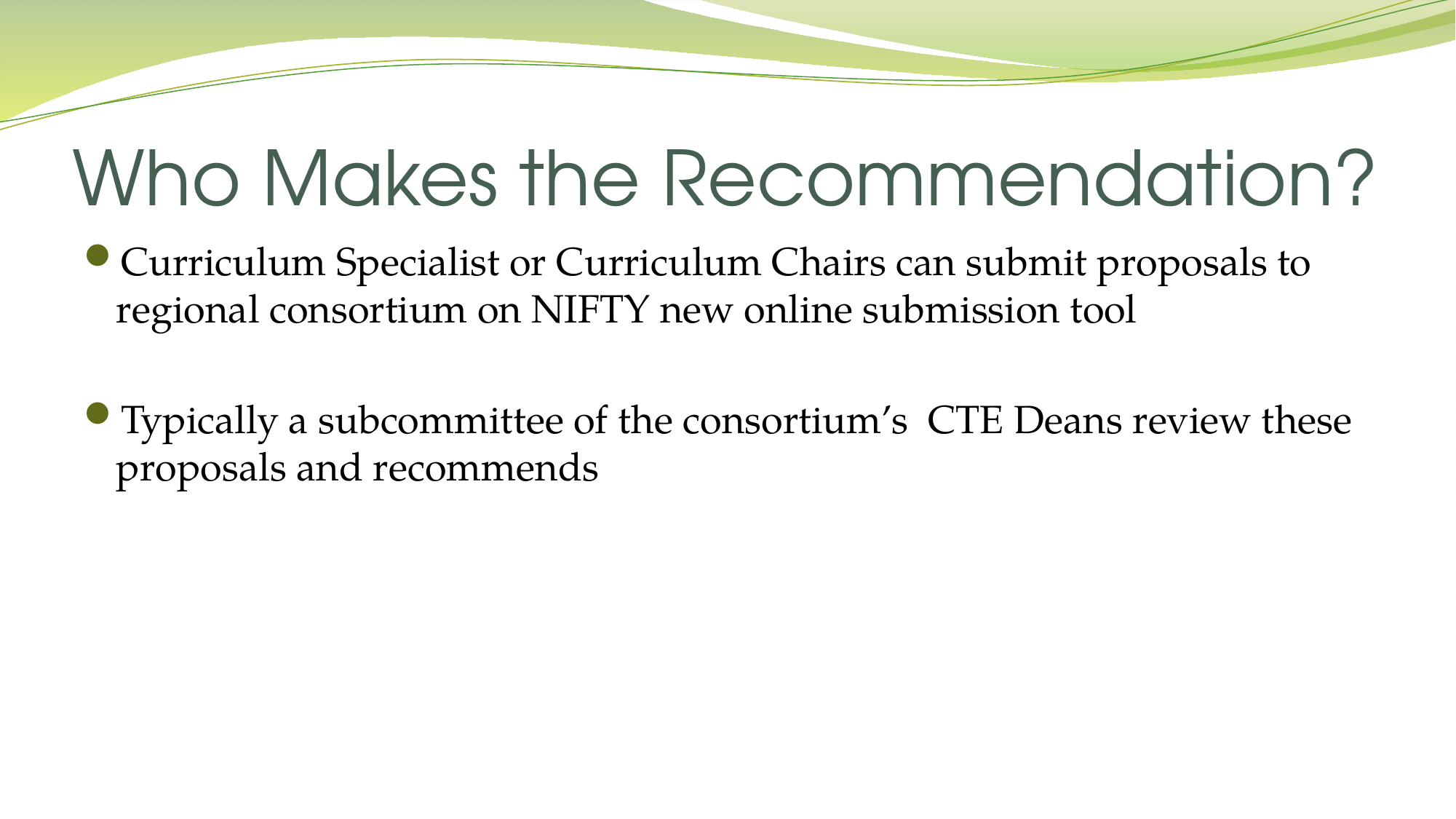

# Who Makes the Recommendation?
Curriculum Specialist or Curriculum Chairs can submit proposals to regional consortium on NIFTY new online submission tool

Typically a subcommittee of the consortium’s  CTE Deans review these proposals and recommends